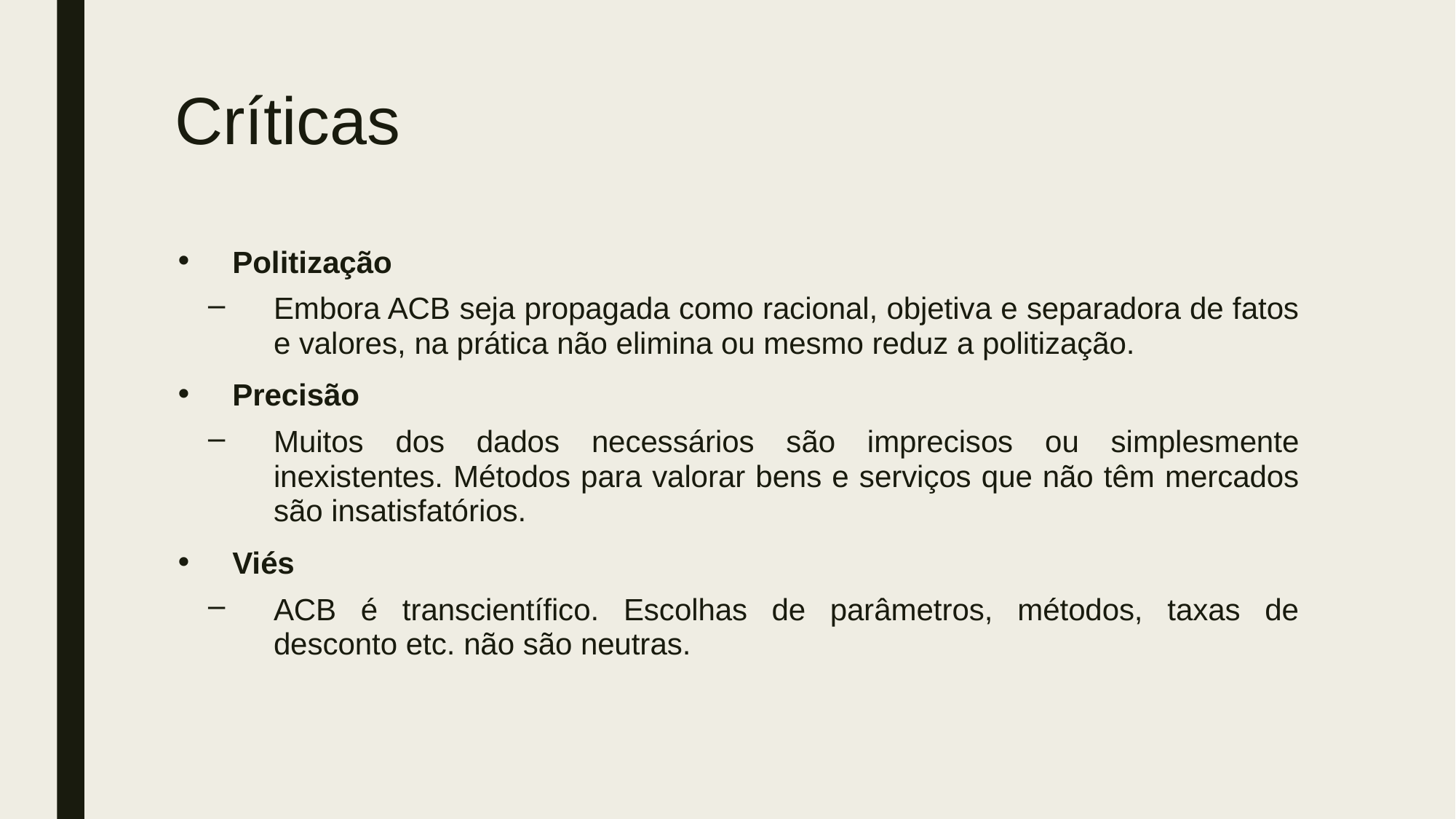

# Críticas
Politização
Embora ACB seja propagada como racional, objetiva e separadora de fatos e valores, na prática não elimina ou mesmo reduz a politização.
Precisão
Muitos dos dados necessários são imprecisos ou simplesmente inexistentes. Métodos para valorar bens e serviços que não têm mercados são insatisfatórios.
Viés
ACB é transcientífico. Escolhas de parâmetros, métodos, taxas de desconto etc. não são neutras.